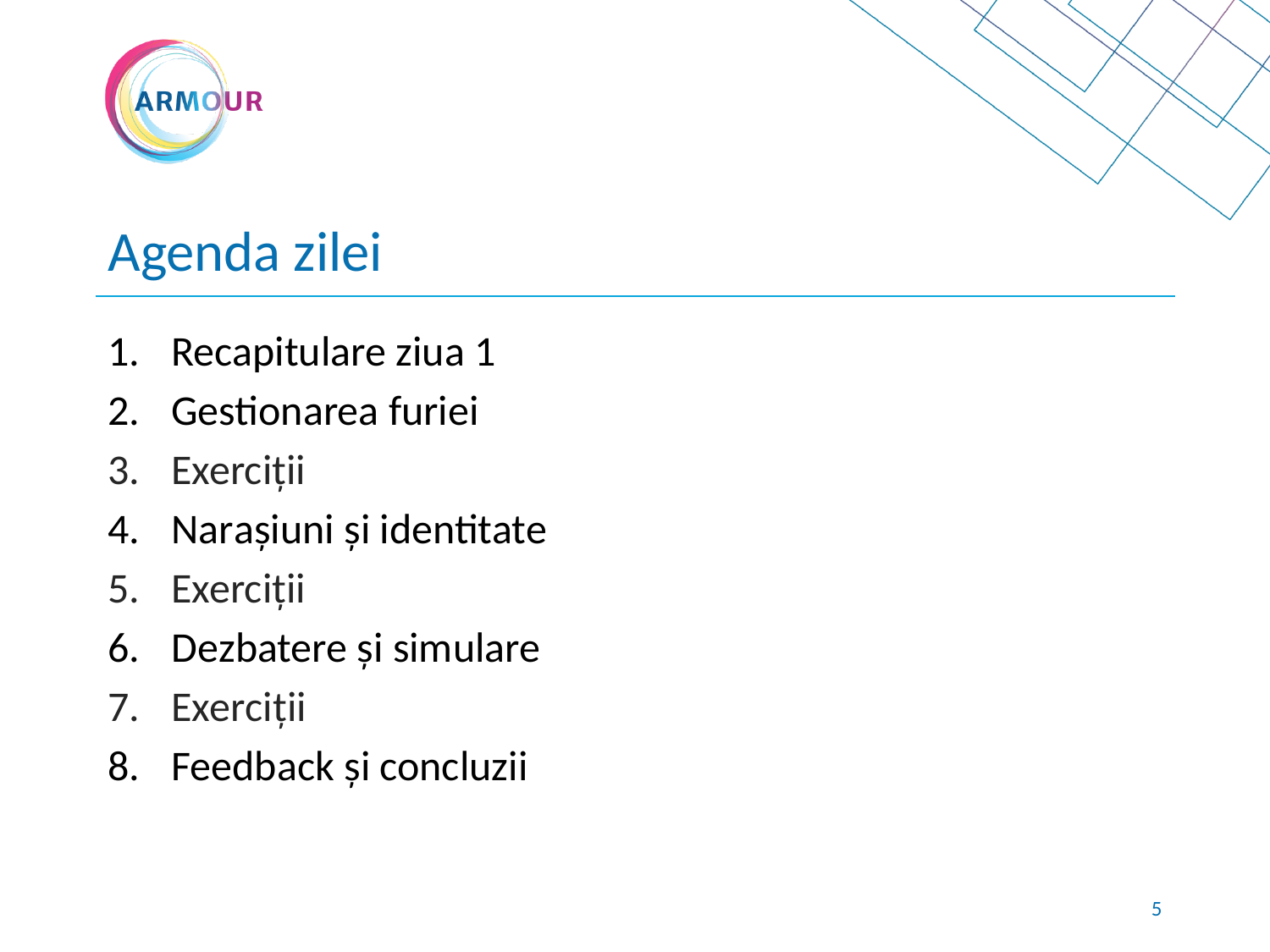

# Agenda zilei
Recapitulare ziua 1
Gestionarea furiei
Exerciții
Narașiuni și identitate
Exerciții
Dezbatere și simulare
Exerciții
Feedback și concluzii

5